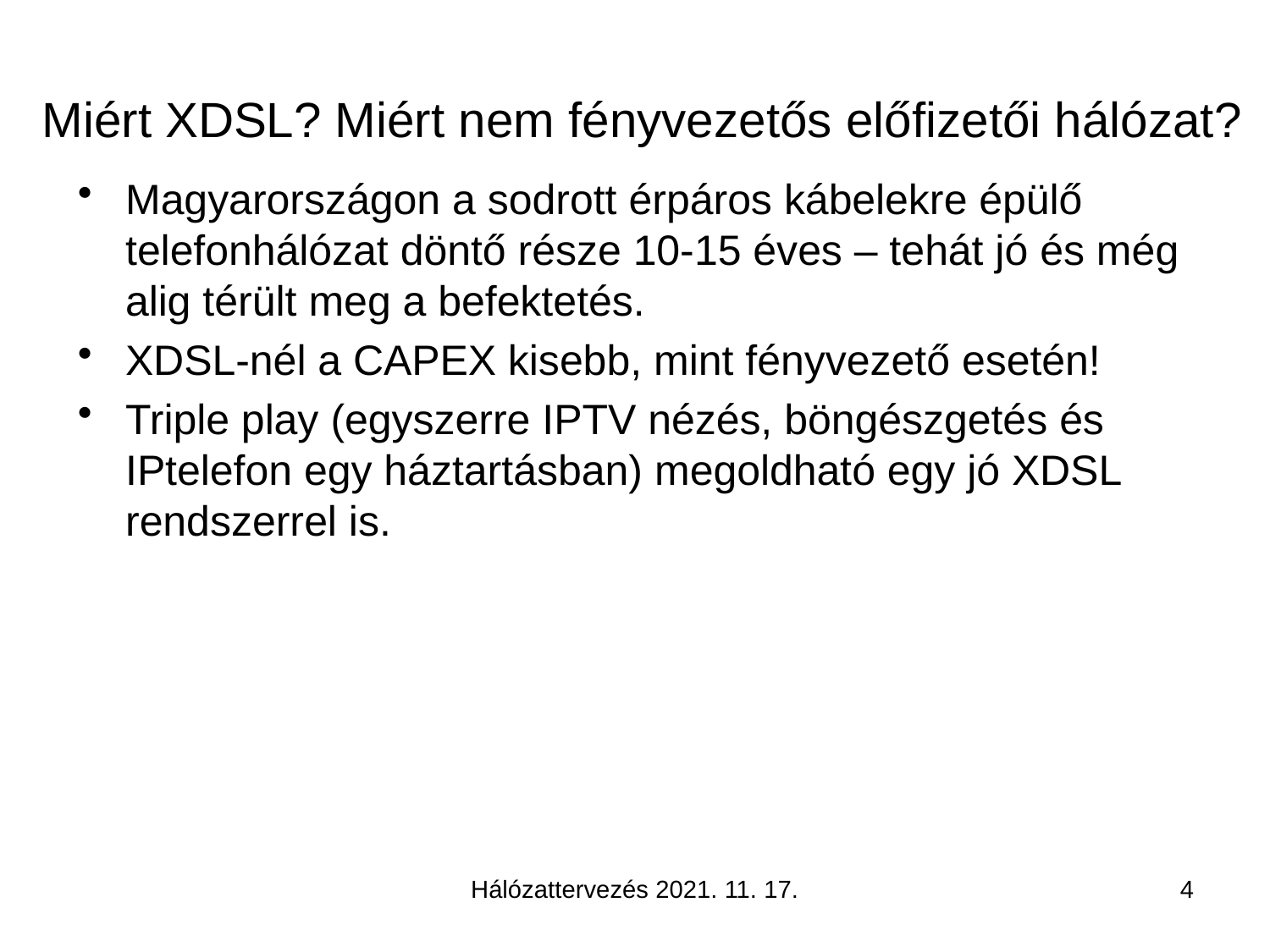

# Miért XDSL? Miért nem fényvezetős előfizetői hálózat?
Magyarországon a sodrott érpáros kábelekre épülő telefonhálózat döntő része 10-15 éves – tehát jó és még alig térült meg a befektetés.
XDSL-nél a CAPEX kisebb, mint fényvezető esetén!
Triple play (egyszerre IPTV nézés, böngészgetés és IPtelefon egy háztartásban) megoldható egy jó XDSL rendszerrel is.
Hálózattervezés 2021. 11. 17.
4